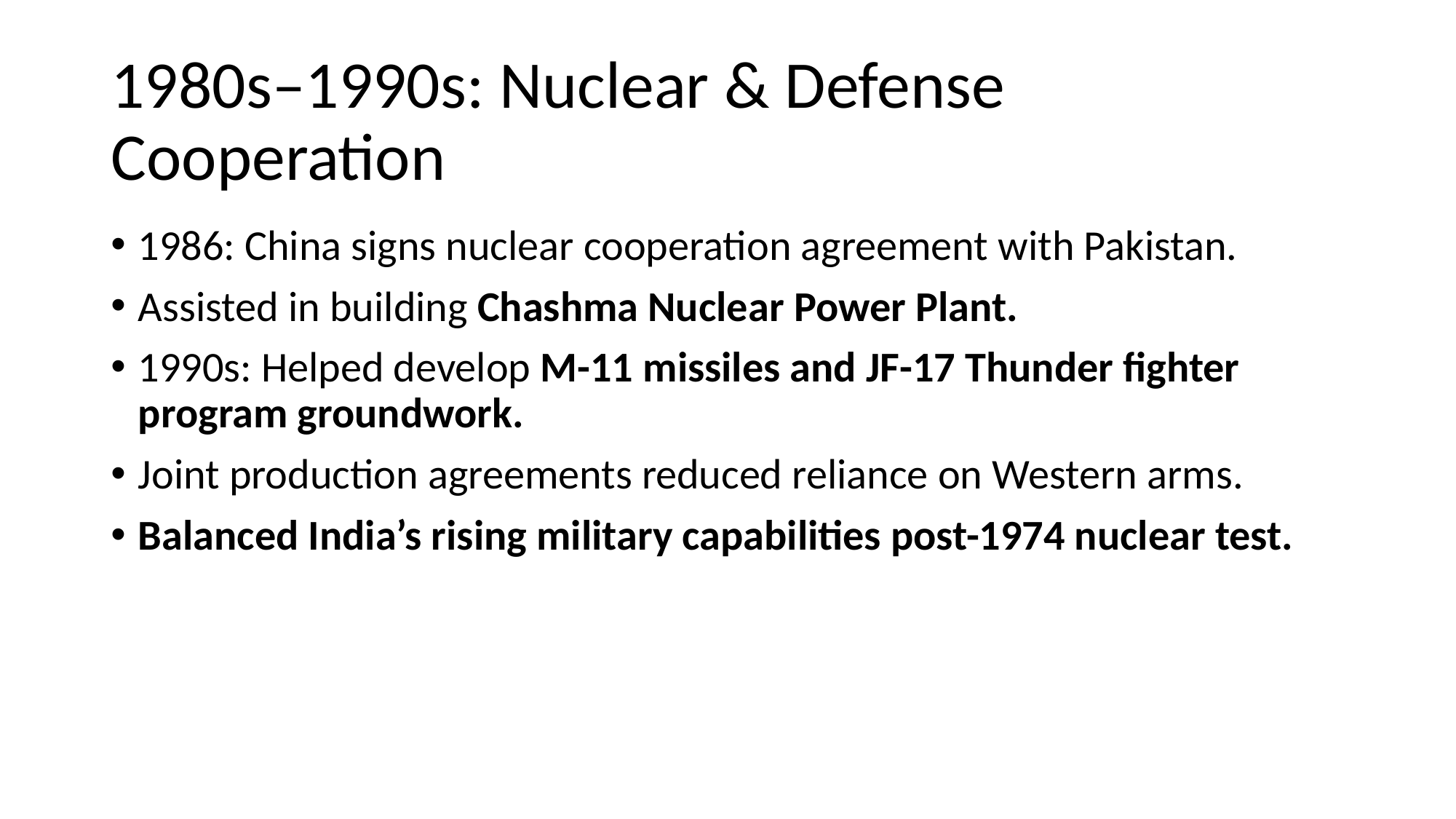

# 1980s–1990s: Nuclear & Defense Cooperation
1986: China signs nuclear cooperation agreement with Pakistan.
Assisted in building Chashma Nuclear Power Plant.
1990s: Helped develop M-11 missiles and JF-17 Thunder fighter program groundwork.
Joint production agreements reduced reliance on Western arms.
Balanced India’s rising military capabilities post-1974 nuclear test.